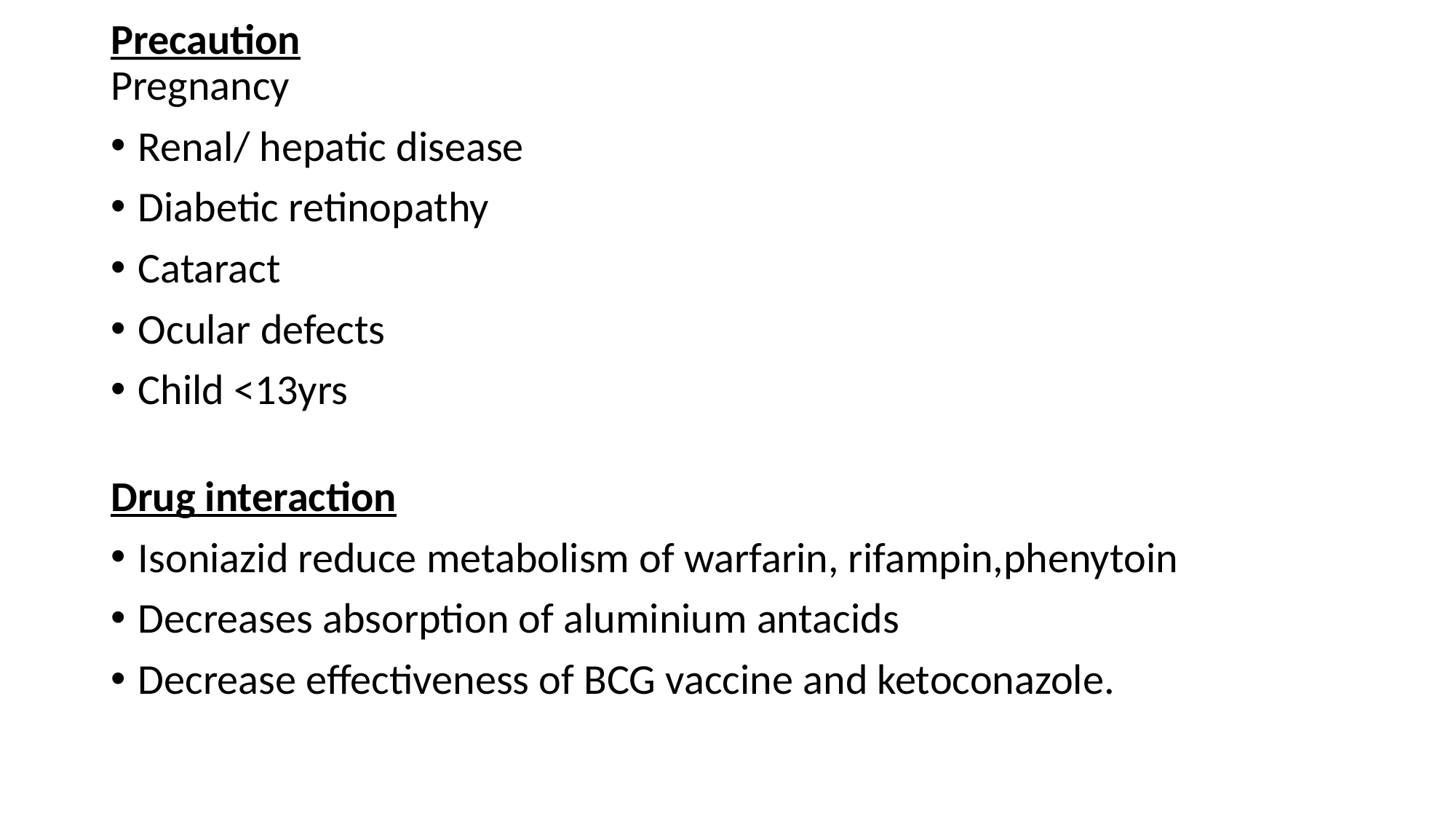

Precaution
Pregnancy
Renal/ hepatic disease
Diabetic retinopathy
Cataract
Ocular defects
Child <13yrs
Drug interaction
Isoniazid reduce metabolism of warfarin, rifampin,phenytoin
Decreases absorption of aluminium antacids
Decrease effectiveness of BCG vaccine and ketoconazole.